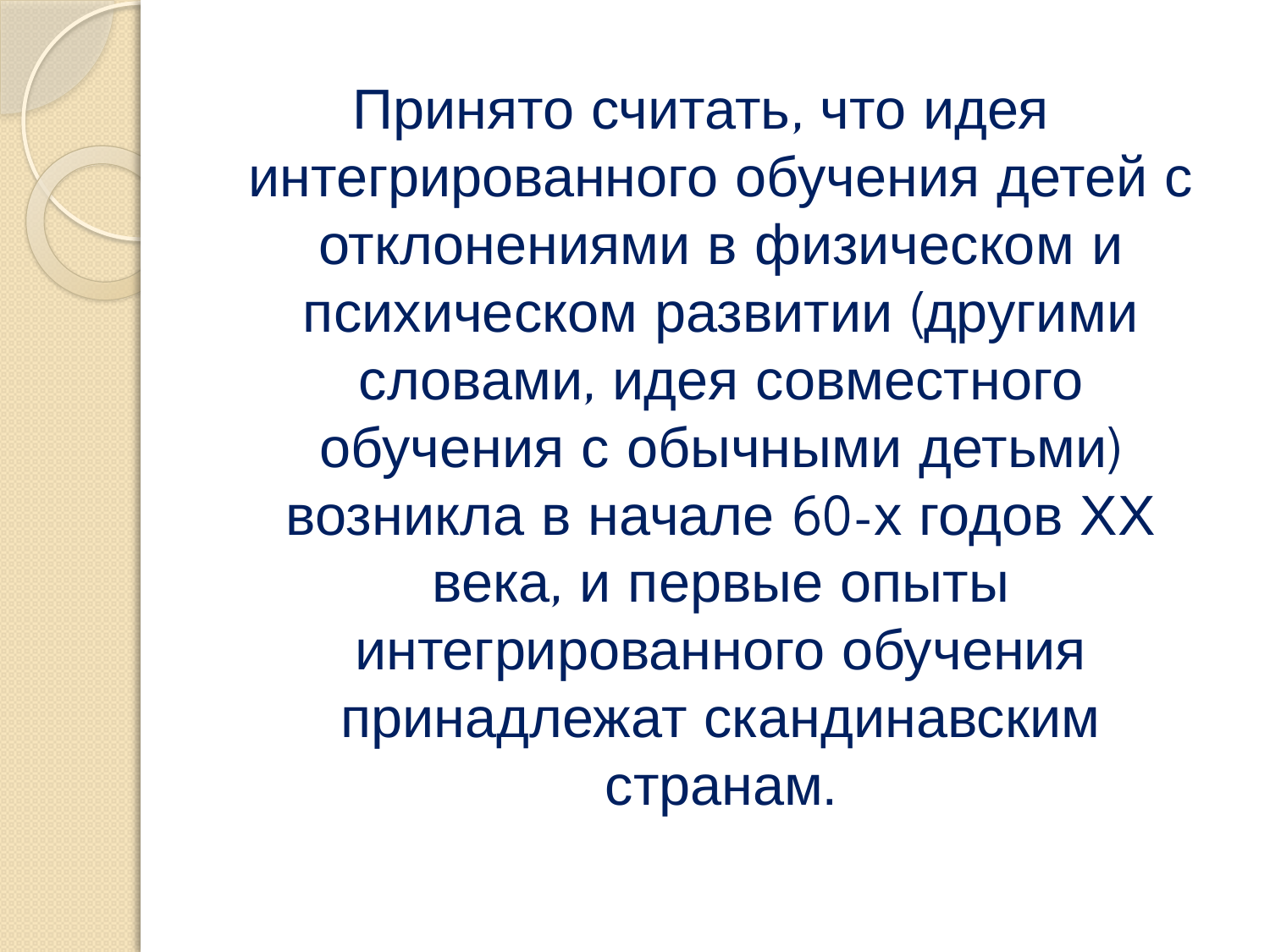

Принято считать, что идея интегрированного обучения детей с отклонениями в физическом и психическом развитии (другими словами, идея совместного обучения с обычными детьми) возникла в начале 60-х годов ХХ века, и первые опыты интегрированного обучения принадлежат скандинавским странам.